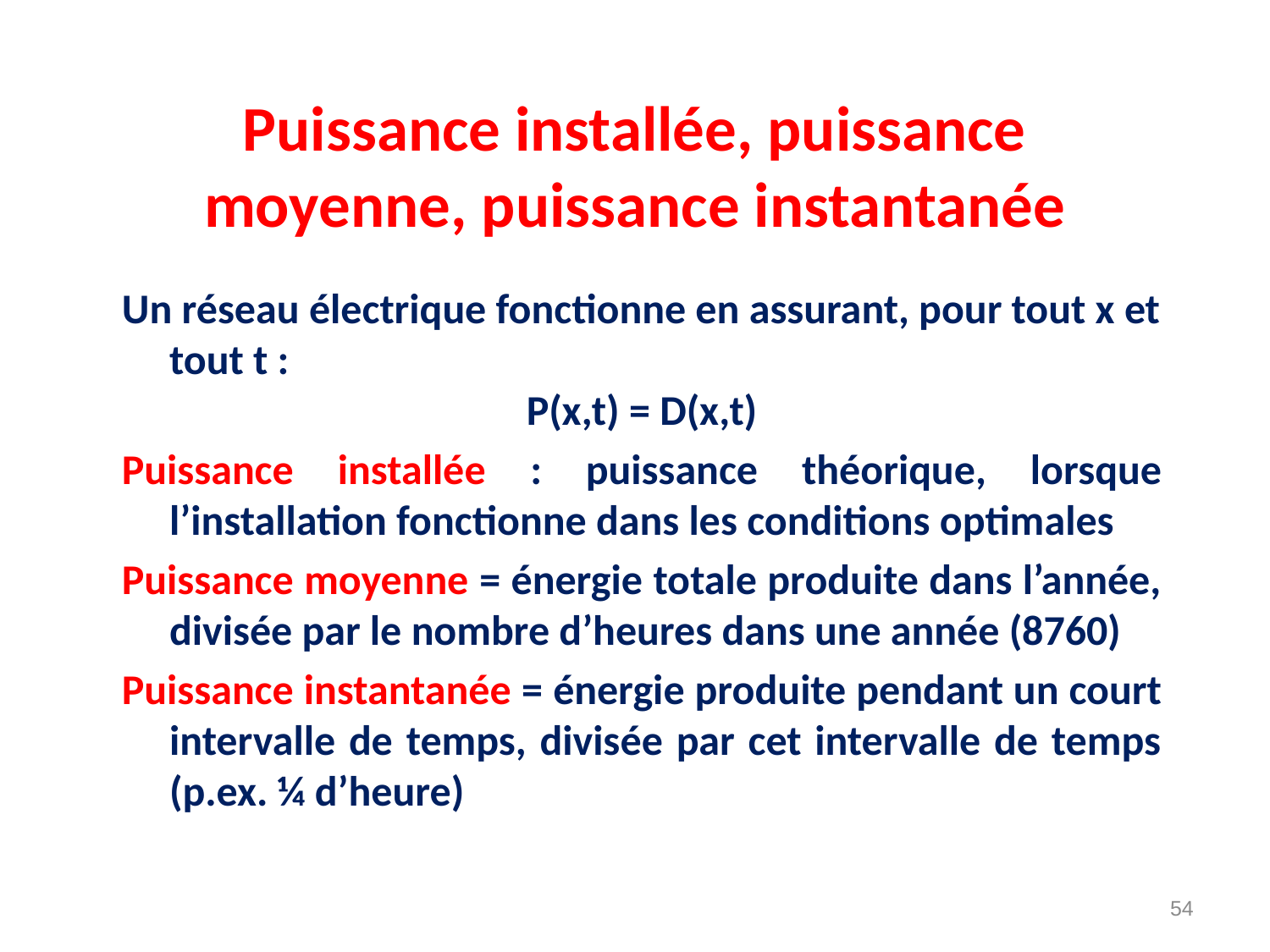

# Puissance installée, puissance moyenne, puissance instantanée
Un réseau électrique fonctionne en assurant, pour tout x et tout t :
P(x,t) = D(x,t)
Puissance installée : puissance théorique, lorsque l’installation fonctionne dans les conditions optimales
Puissance moyenne = énergie totale produite dans l’année, divisée par le nombre d’heures dans une année (8760)
Puissance instantanée = énergie produite pendant un court intervalle de temps, divisée par cet intervalle de temps (p.ex. ¼ d’heure)

54